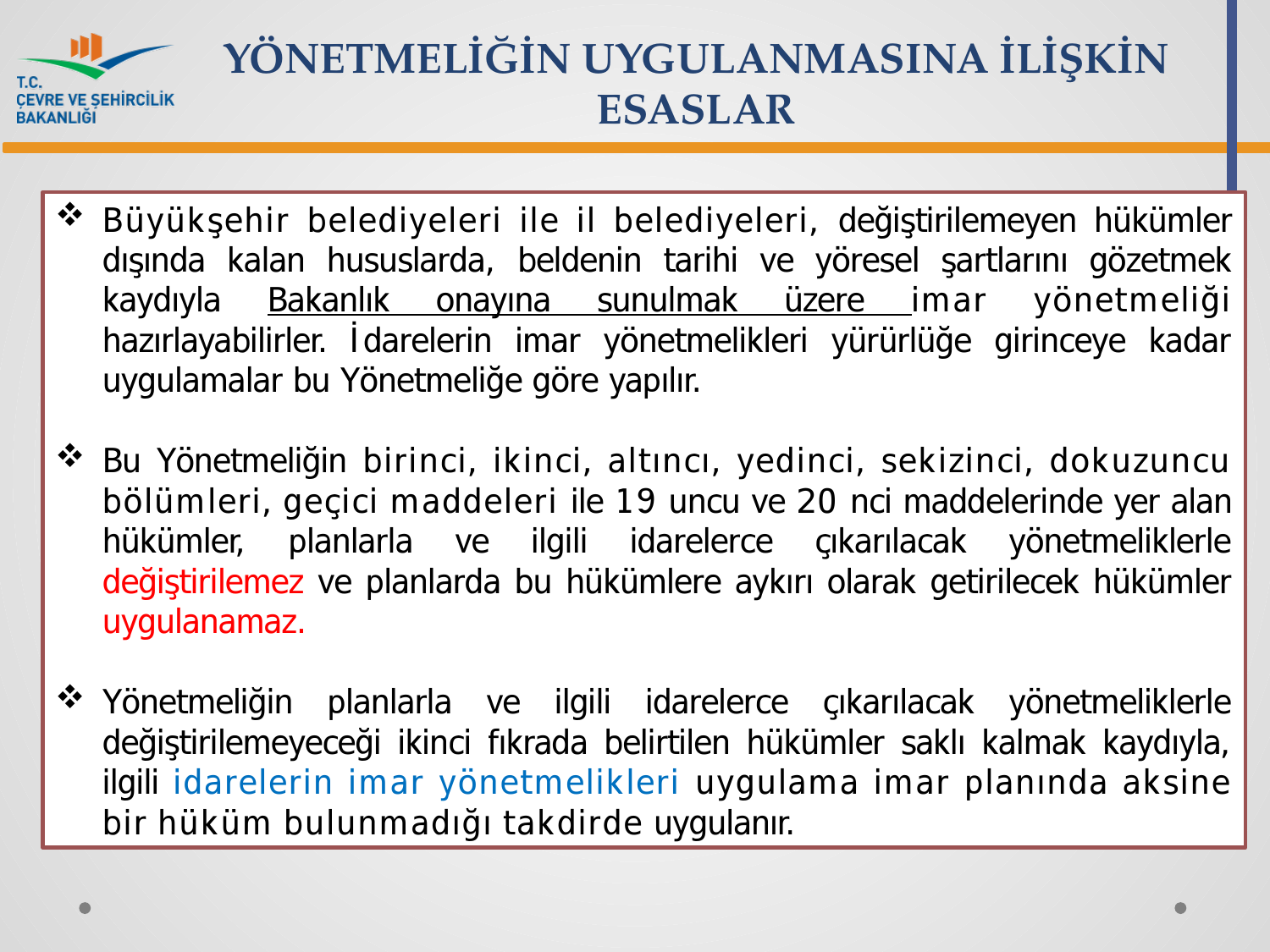

YÖNETMELİĞİN UYGULANMASINA İLİŞKİN ESASLAR
Büyükşehir belediyeleri ile il belediyeleri, değiştirilemeyen hükümler dışında kalan hususlarda, beldenin tarihi ve yöresel şartlarını gözetmek kaydıyla Bakanlık onayına sunulmak üzere imar yönetmeliği hazırlayabilirler. İdarelerin imar yönetmelikleri yürürlüğe girinceye kadar uygulamalar bu Yönetmeliğe göre yapılır.

Bu Yönetmeliğin birinci, ikinci, altıncı, yedinci, sekizinci, dokuzuncu bölümleri, geçici maddeleri ile 19 uncu ve 20 nci maddelerinde yer alan hükümler, planlarla ve ilgili idarelerce çıkarılacak yönetmeliklerle değiştirilemez ve planlarda bu hükümlere aykırı olarak getirilecek hükümler uygulanamaz.

Yönetmeliğin planlarla ve ilgili idarelerce çıkarılacak yönetmeliklerle değiştirilemeyeceği ikinci fıkrada belirtilen hükümler saklı kalmak kaydıyla, ilgili idarelerin imar yönetmelikleri uygulama imar planında aksine bir hüküm bulunmadığı takdirde uygulanır.